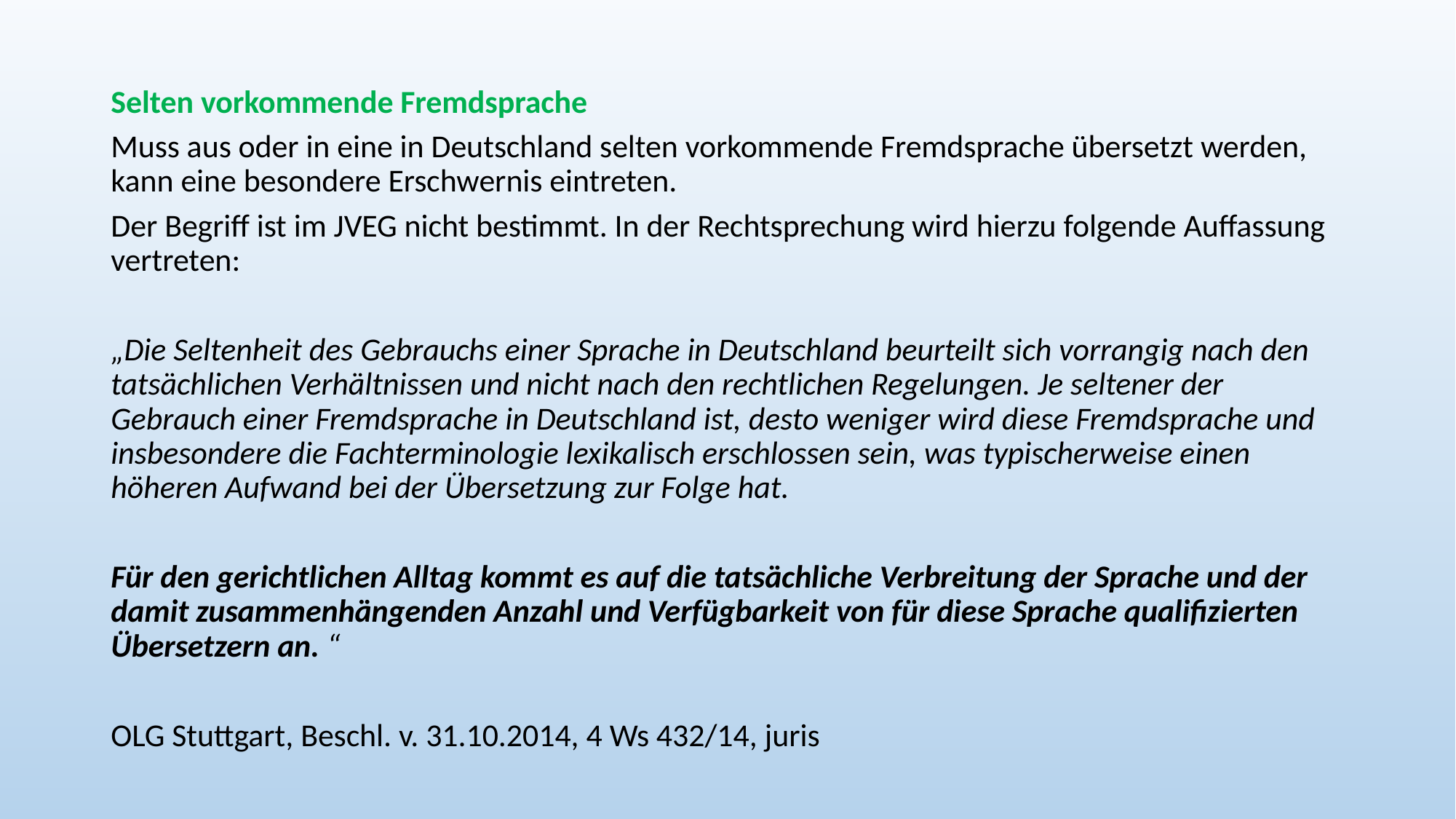

Selten vorkommende Fremdsprache
Muss aus oder in eine in Deutschland selten vorkommende Fremdsprache übersetzt werden, kann eine besondere Erschwernis eintreten.
Der Begriff ist im JVEG nicht bestimmt. In der Rechtsprechung wird hierzu folgende Auffassung vertreten:

„Die Seltenheit des Gebrauchs einer Sprache in Deutschland beurteilt sich vorrangig nach den tatsächlichen Verhältnissen und nicht nach den rechtlichen Regelungen. Je seltener der Gebrauch einer Fremdsprache in Deutschland ist, desto weniger wird diese Fremdsprache und insbesondere die Fachterminologie lexikalisch erschlossen sein, was typischerweise einen höheren Aufwand bei der Übersetzung zur Folge hat.

Für den gerichtlichen Alltag kommt es auf die tatsächliche Verbreitung der Sprache und der damit zusammenhängenden Anzahl und Verfügbarkeit von für diese Sprache qualifizierten Übersetzern an. “

OLG Stuttgart, Beschl. v. 31.10.2014, 4 Ws 432/14, juris